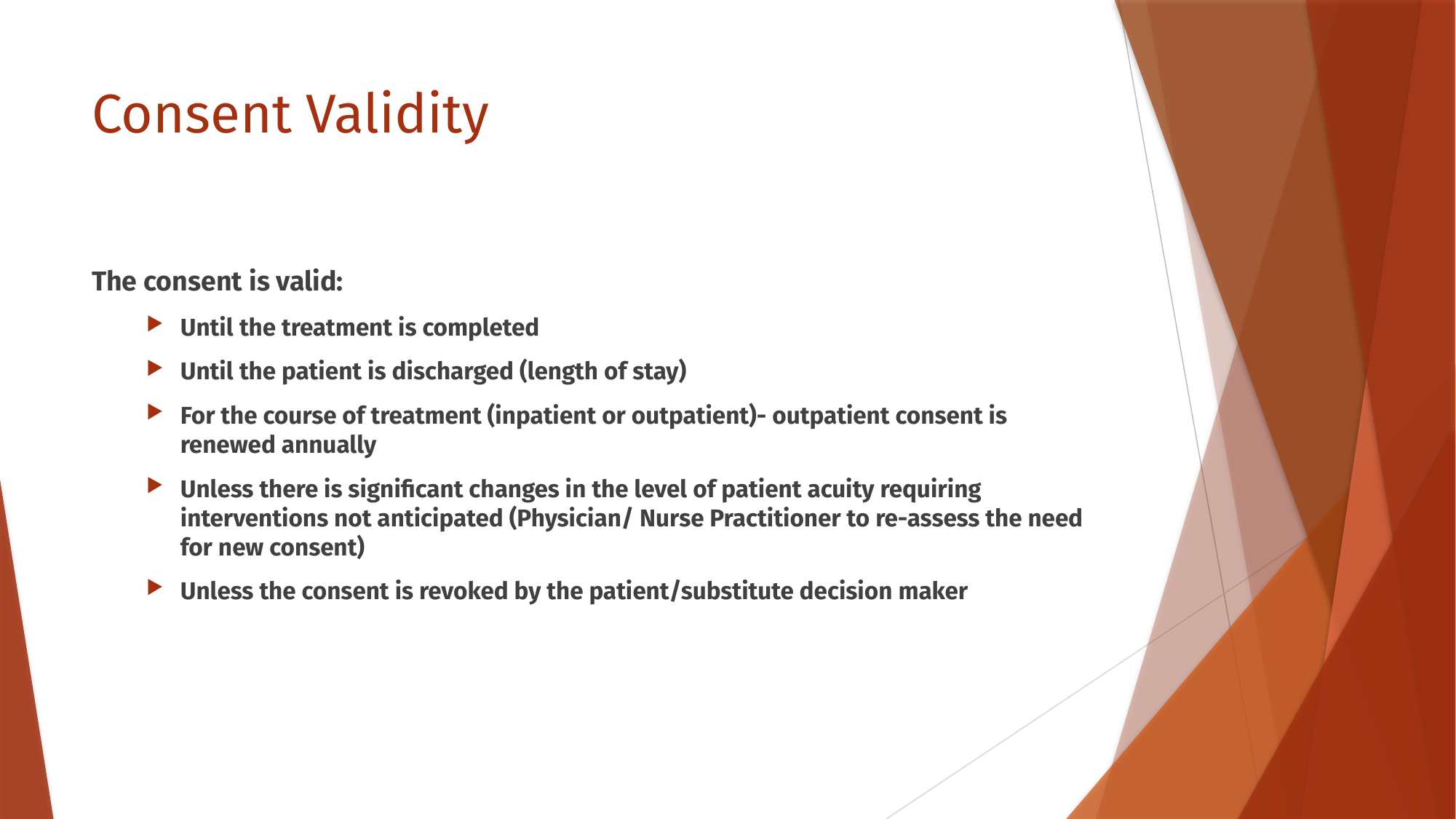

# Consent Validity
The consent is valid:
Until the treatment is completed
Until the patient is discharged (length of stay)
For the course of treatment (inpatient or outpatient)- outpatient consent is renewed annually
Unless there is significant changes in the level of patient acuity requiring interventions not anticipated (Physician/ Nurse Practitioner to re-assess the need for new consent)
Unless the consent is revoked by the patient/substitute decision maker